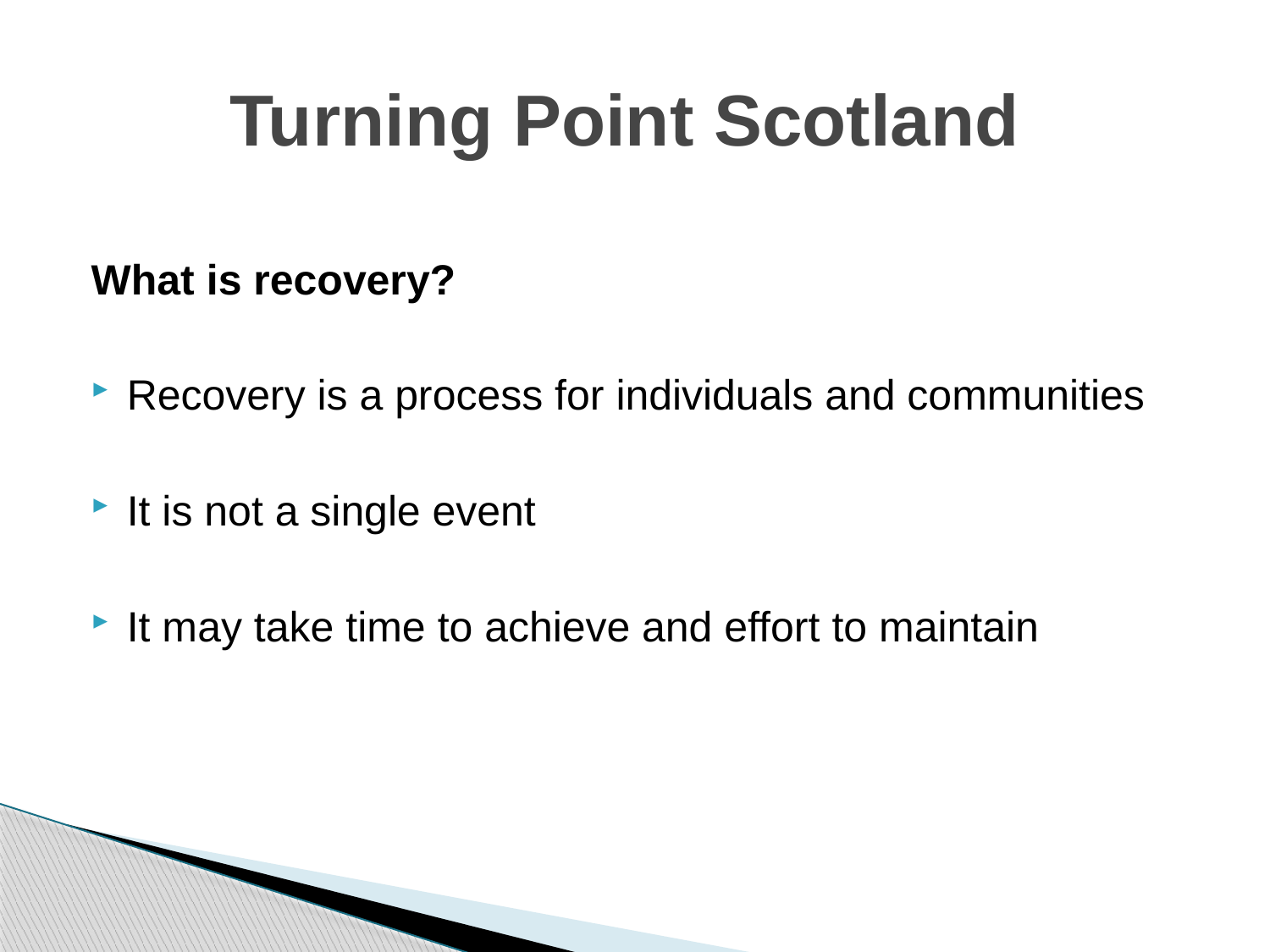

# Turning Point Scotland
What is recovery?

Recovery is a process for individuals and communities

It is not a single event

It may take time to achieve and effort to maintain